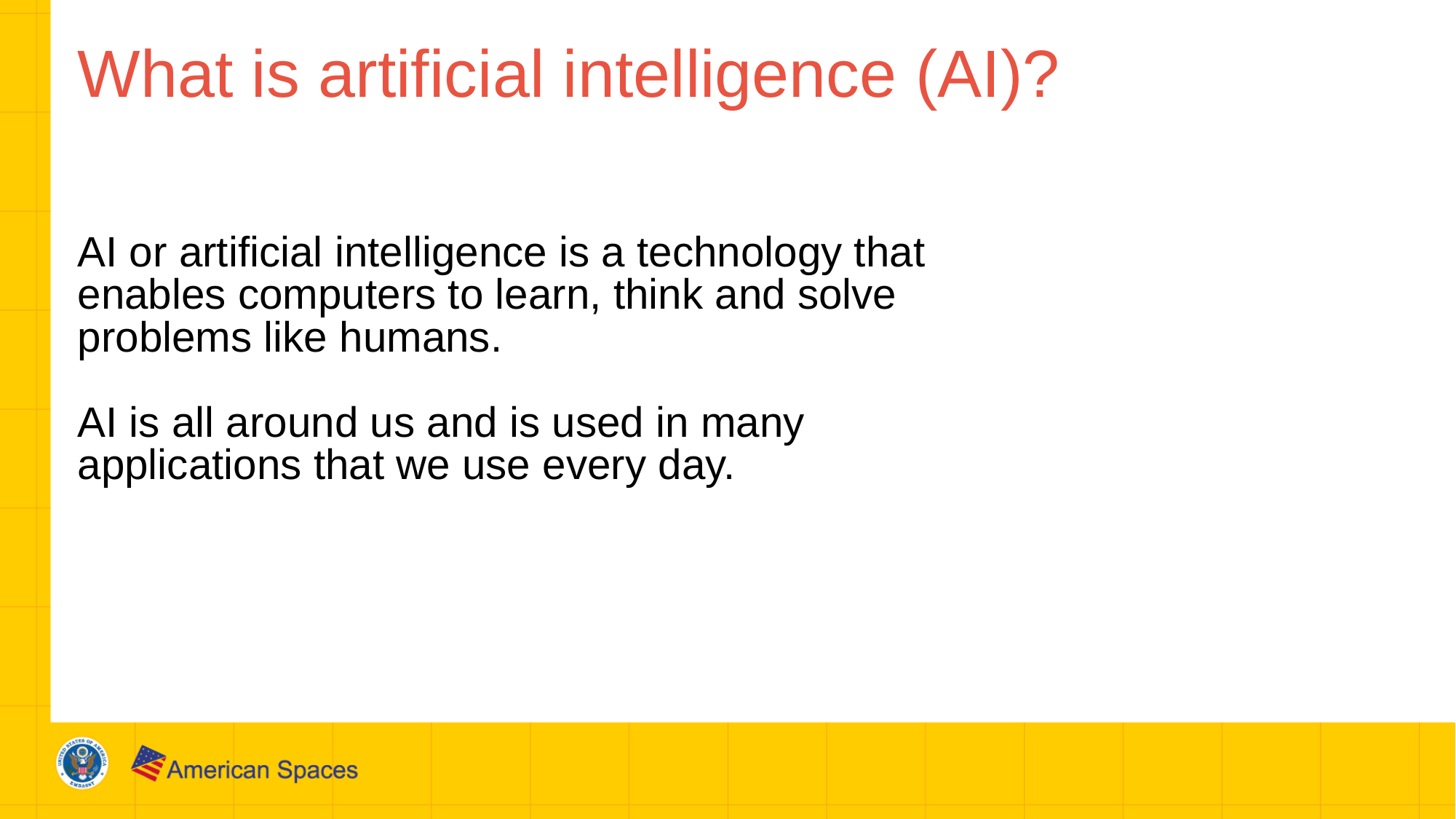

# What is artificial intelligence (AI)?

AI or artificial intelligence is a technology that enables computers to learn, think and solve problems like humans.

AI is all around us and is used in many applications that we use every day.